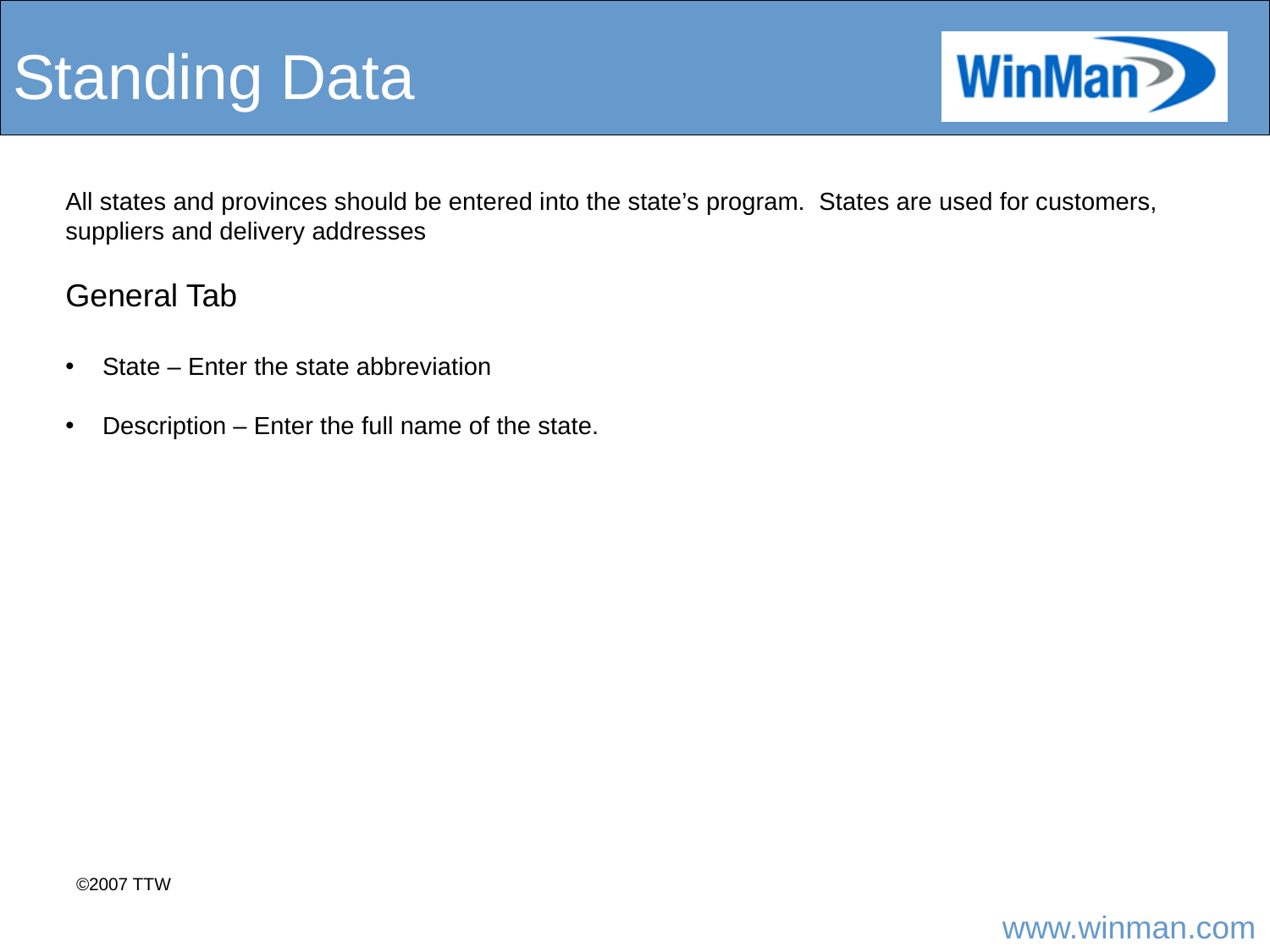

# Standing Data
All states and provinces should be entered into the state’s program.  States are used for customers, suppliers and delivery addresses

General Tab

 State – Enter the state abbreviation

 Description – Enter the full name of the state.

©2007 TTW